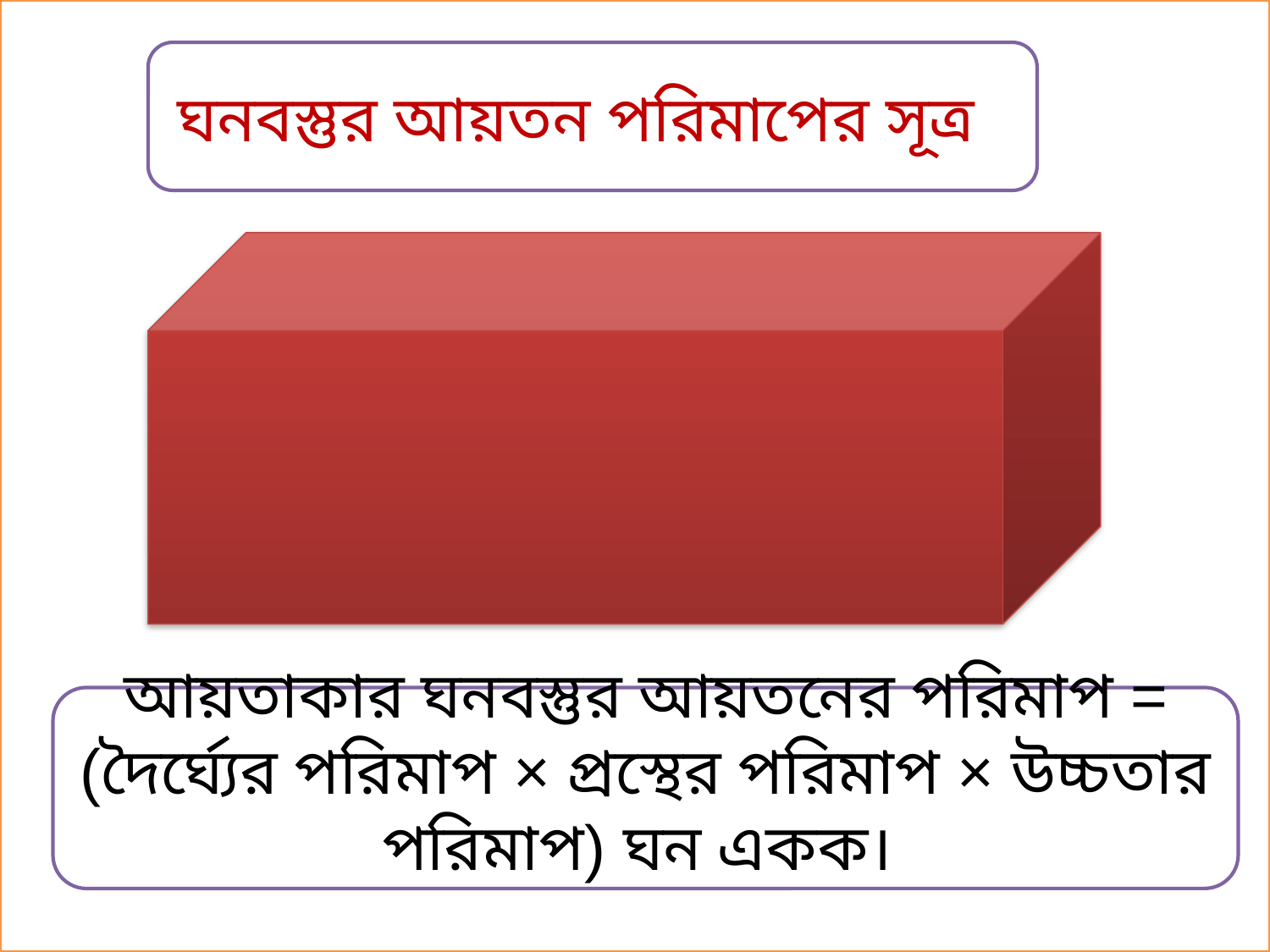

ঘনবস্তুর আয়তন পরিমাপের সূত্র

আয়তাকার ঘনবস্তুর আয়তনের পরিমাপ = (দৈর্ঘ্যের পরিমাপ × প্রস্থের পরিমাপ × উচ্চতার পরিমাপ) ঘন একক।